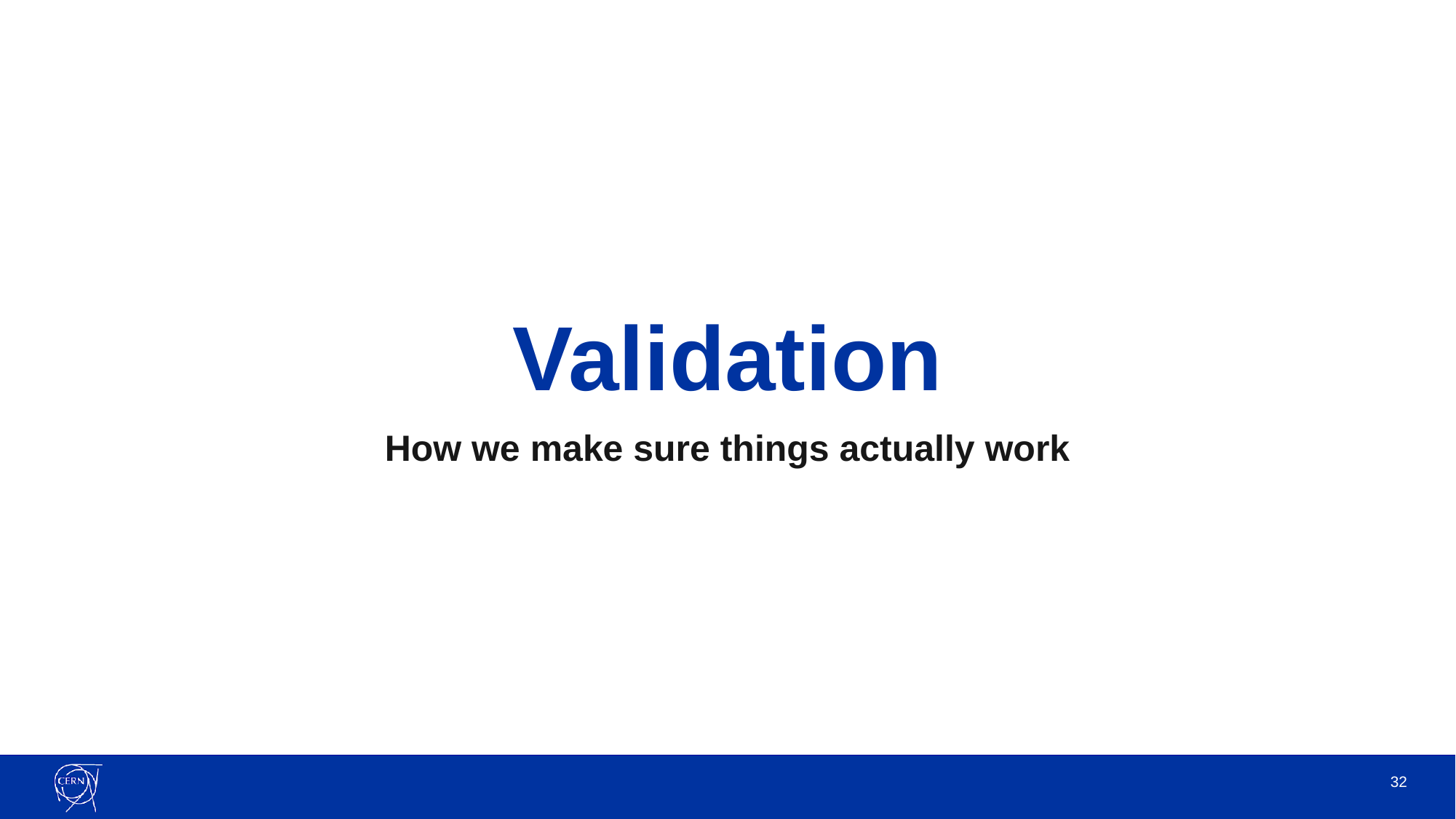

# Validation
How we make sure things actually work
32